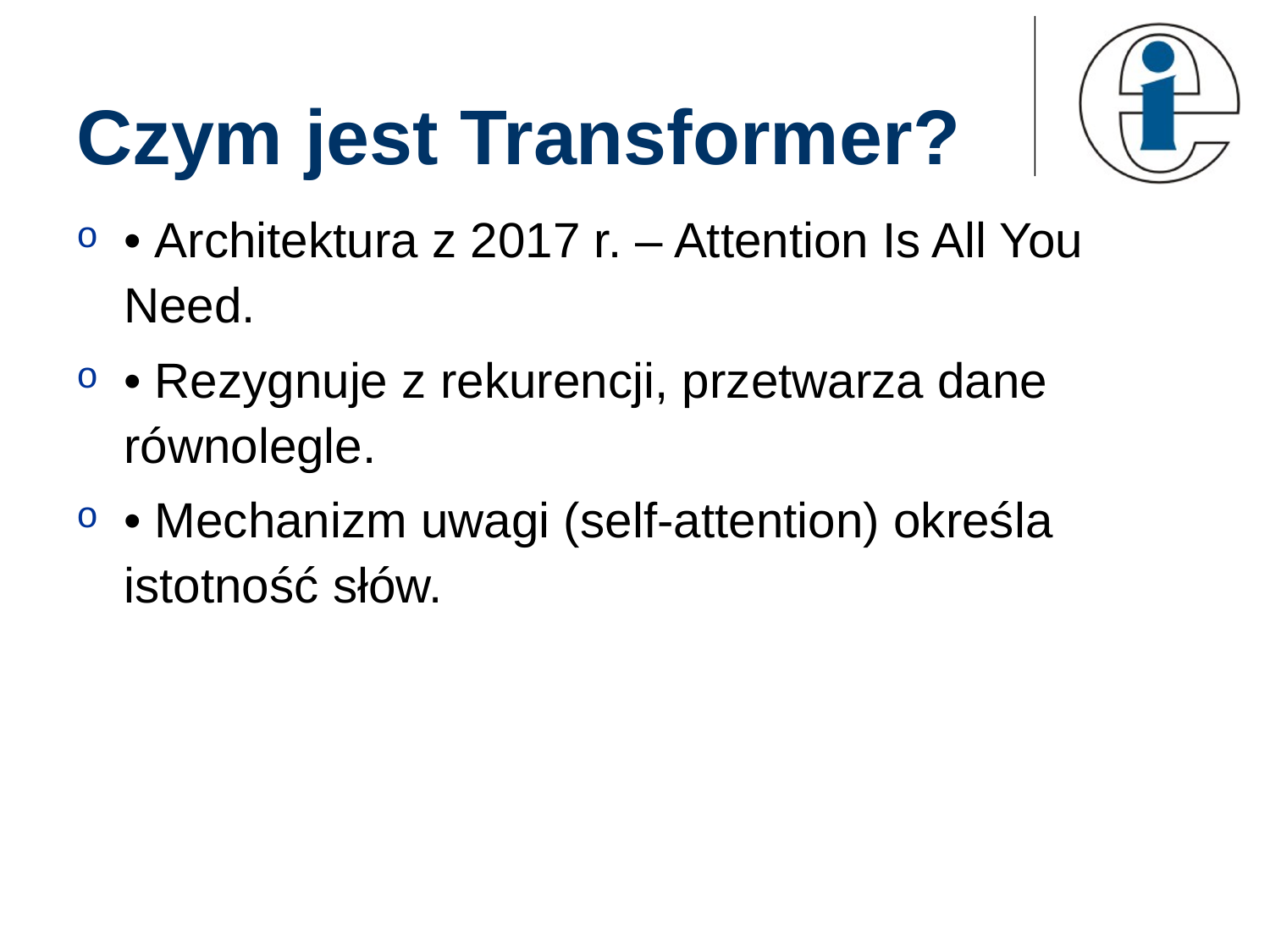

# Czym jest Transformer?
• Architektura z 2017 r. – Attention Is All You Need.
• Rezygnuje z rekurencji, przetwarza dane równolegle.
• Mechanizm uwagi (self-attention) określa istotność słów.